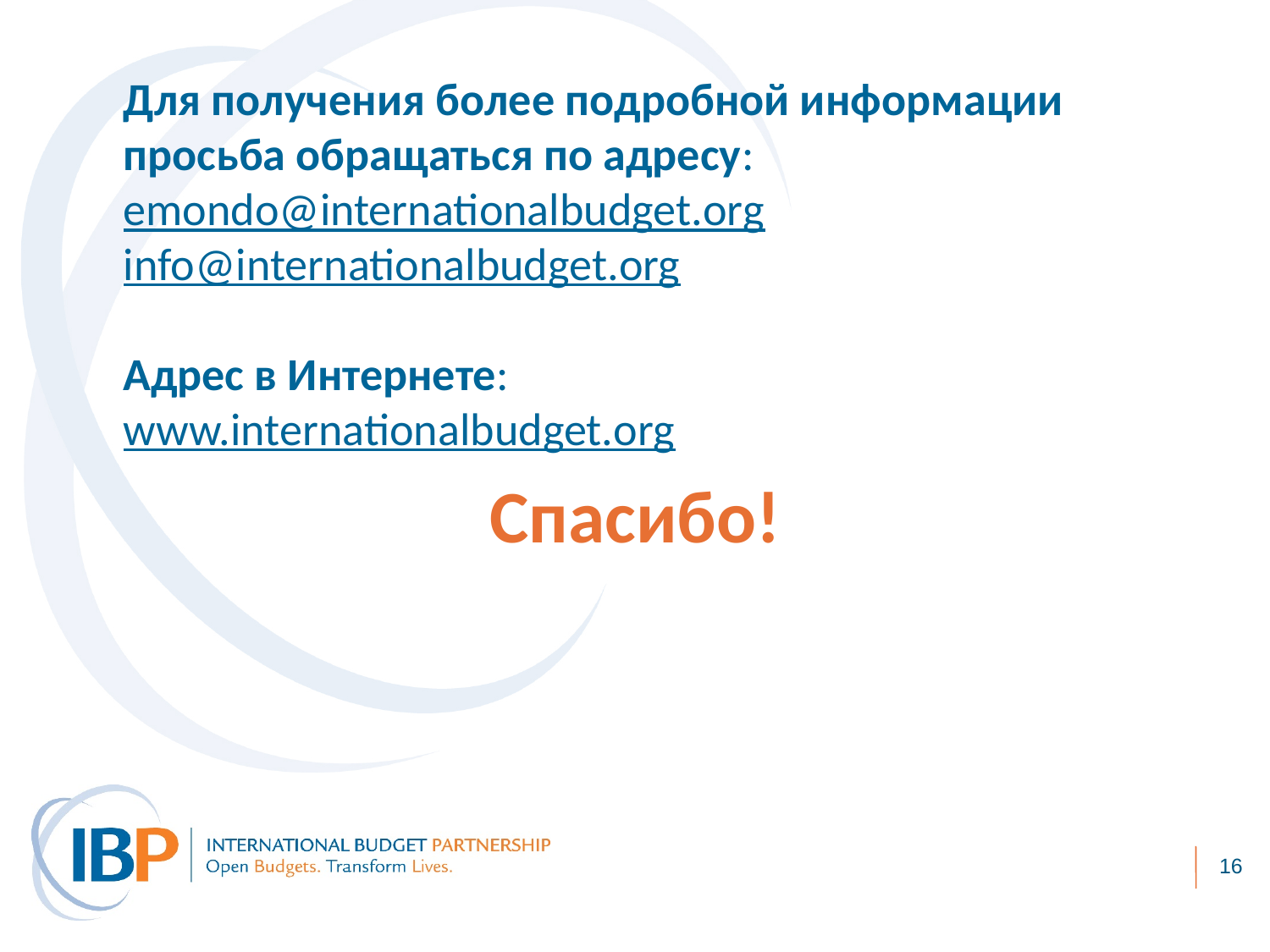

Для получения более подробной информации просьба обращаться по адресу:
emondo@internationalbudget.org
info@internationalbudget.org

Адрес в Интернете:
www.internationalbudget.org
# Спасибо!
16